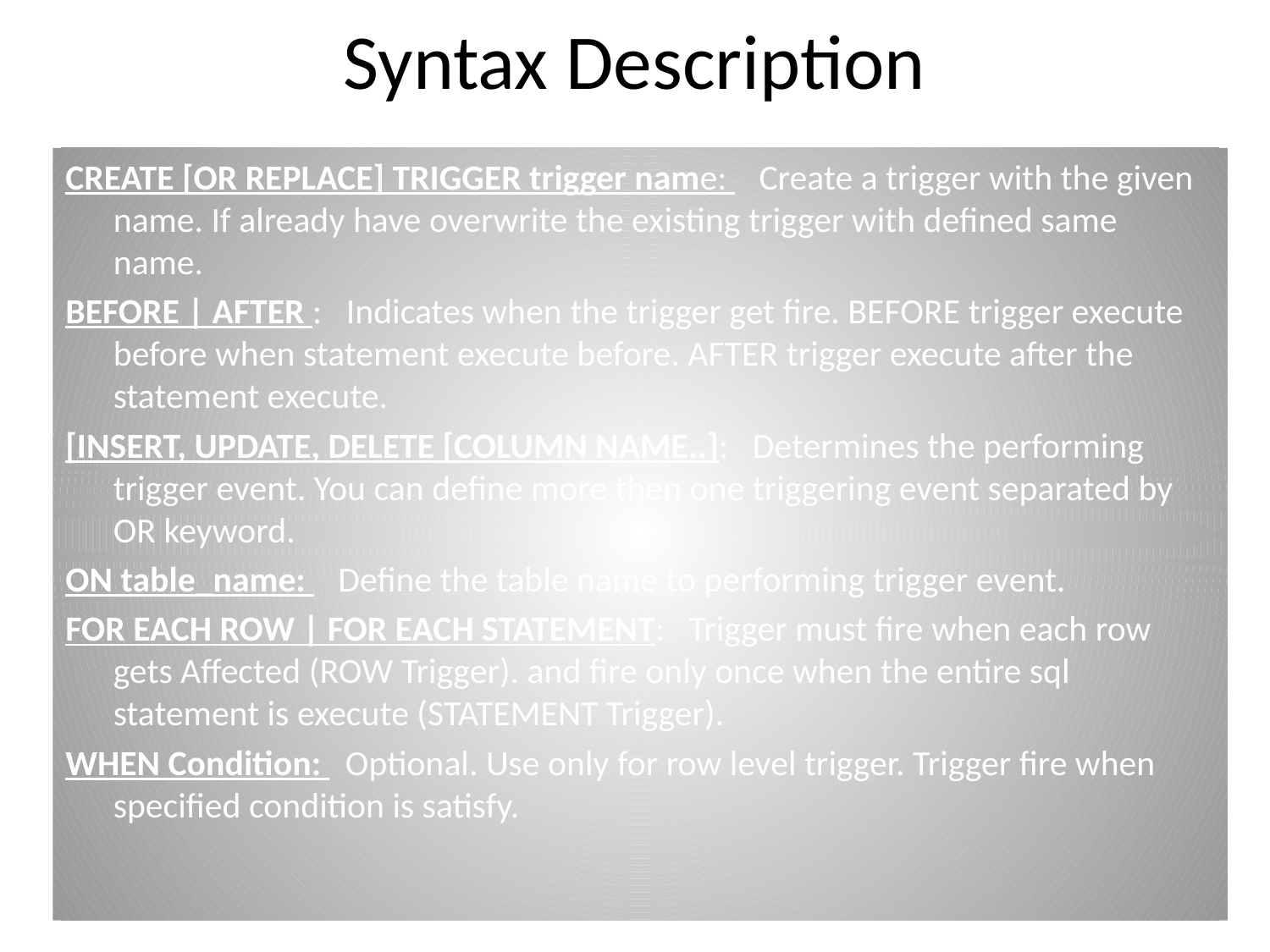

# Syntax Description
CREATE [OR REPLACE] TRIGGER trigger name:    Create a trigger with the given name. If already have overwrite the existing trigger with defined same name.
BEFORE | AFTER :   Indicates when the trigger get fire. BEFORE trigger execute before when statement execute before. AFTER trigger execute after the statement execute.
[INSERT, UPDATE, DELETE [COLUMN NAME..]:   Determines the performing trigger event. You can define more then one triggering event separated by OR keyword.
ON table_name:    Define the table name to performing trigger event.
FOR EACH ROW | FOR EACH STATEMENT:   Trigger must fire when each row gets Affected (ROW Trigger). and fire only once when the entire sql statement is execute (STATEMENT Trigger).
WHEN Condition:   Optional. Use only for row level trigger. Trigger fire when specified condition is satisfy.